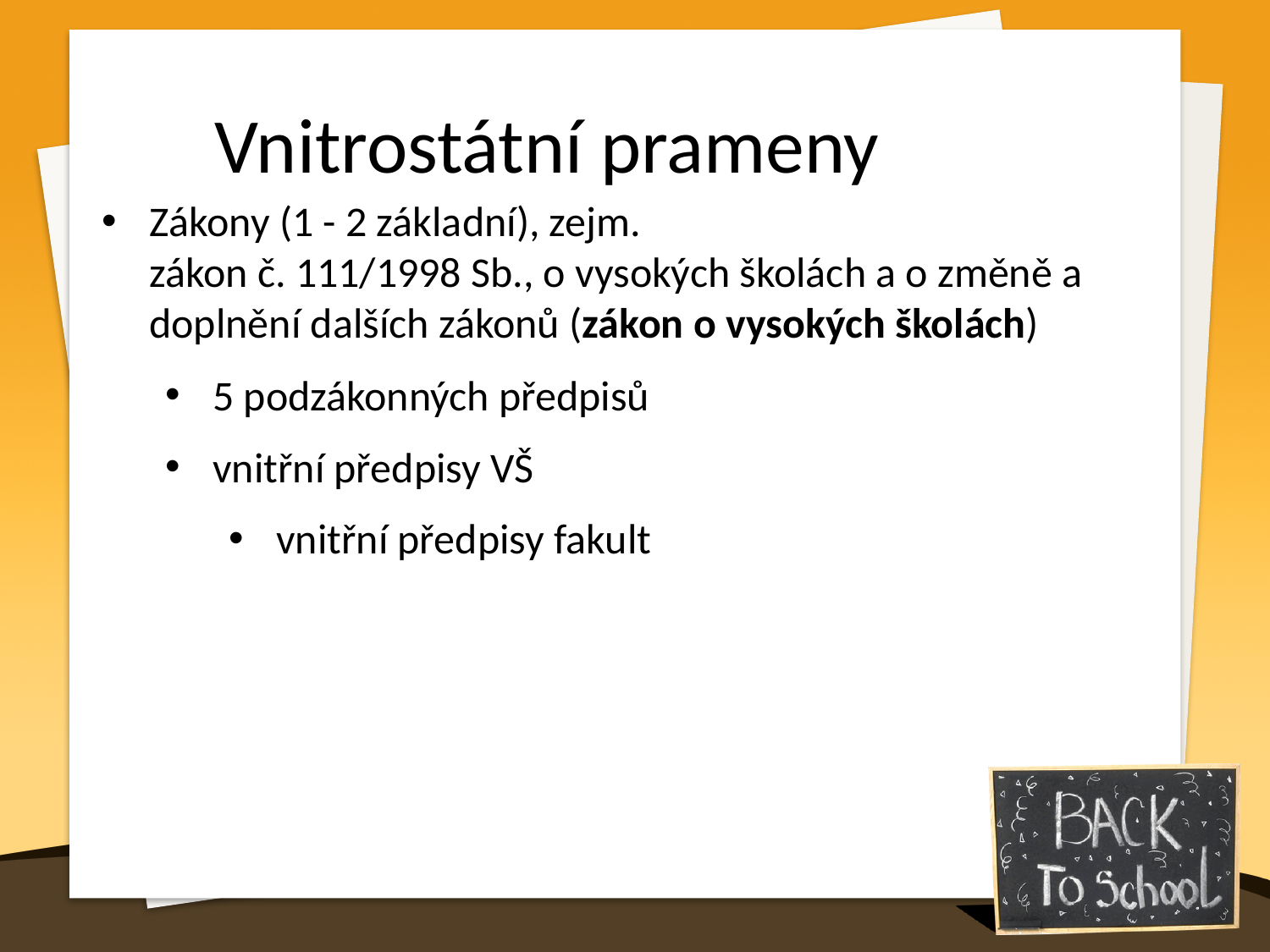

Vnitrostátní prameny
Zákony (1 - 2 základní), zejm.
zákon č. 111/1998 Sb., o vysokých školách a o změně a doplnění dalších zákonů (zákon o vysokých školách)
5 podzákonných předpisů
vnitřní předpisy VŠ
vnitřní předpisy fakult